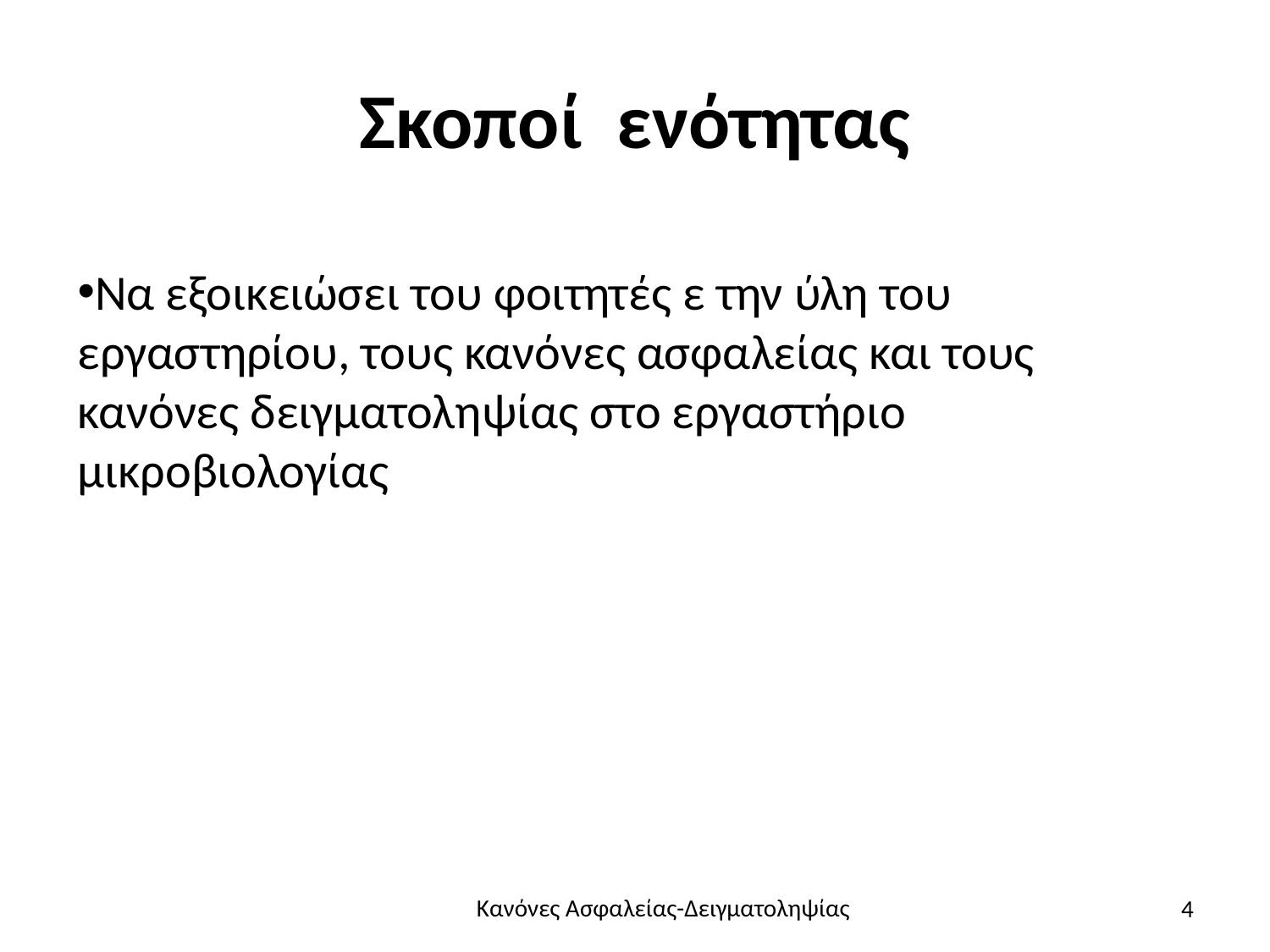

# Σκοποί  ενότητας
Να εξοικειώσει του φοιτητές ε την ύλη του εργαστηρίου, τους κανόνες ασφαλείας και τους κανόνες δειγματοληψίας στο εργαστήριο μικροβιολογίας
4
Κανόνες Ασφαλείας-Δειγματοληψίας